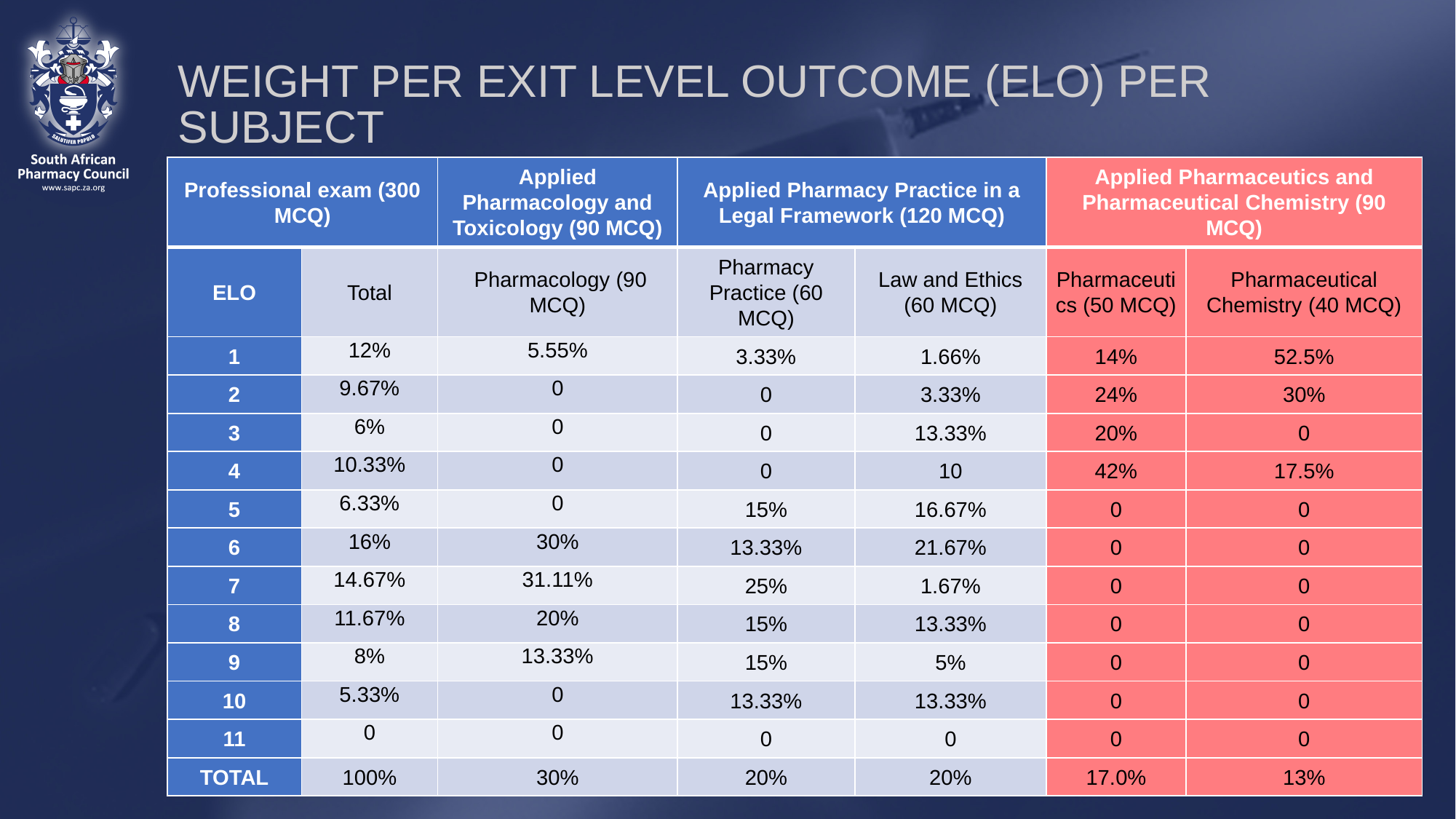

# WEIGHT PER EXIT LEVEL OUTCOME (ELO) PER SUBJECT
| Professional exam (300 MCQ) |  | Applied Pharmacology and Toxicology (90 MCQ) | Applied Pharmacy Practice in a Legal Framework (120 MCQ) |  | Applied Pharmaceutics and Pharmaceutical Chemistry (90 MCQ) |  |
| --- | --- | --- | --- | --- | --- | --- |
| ELO | Total | Pharmacology (90 MCQ) | Pharmacy Practice (60 MCQ) | Law and Ethics (60 MCQ) | Pharmaceutics (50 MCQ) | Pharmaceutical Chemistry (40 MCQ) |
| 1 | 12% | 5.55% | 3.33% | 1.66% | 14% | 52.5% |
| 2 | 9.67% | 0 | 0 | 3.33% | 24% | 30% |
| 3 | 6% | 0 | 0 | 13.33% | 20% | 0 |
| 4 | 10.33% | 0 | 0 | 10 | 42% | 17.5% |
| 5 | 6.33% | 0 | 15% | 16.67% | 0 | 0 |
| 6 | 16% | 30% | 13.33% | 21.67% | 0 | 0 |
| 7 | 14.67% | 31.11% | 25% | 1.67% | 0 | 0 |
| 8 | 11.67% | 20% | 15% | 13.33% | 0 | 0 |
| 9 | 8% | 13.33% | 15% | 5% | 0 | 0 |
| 10 | 5.33% | 0 | 13.33% | 13.33% | 0 | 0 |
| 11 | 0 | 0 | 0 | 0 | 0 | 0 |
| TOTAL | 100% | 30% | 20% | 20% | 17.0% | 13% |